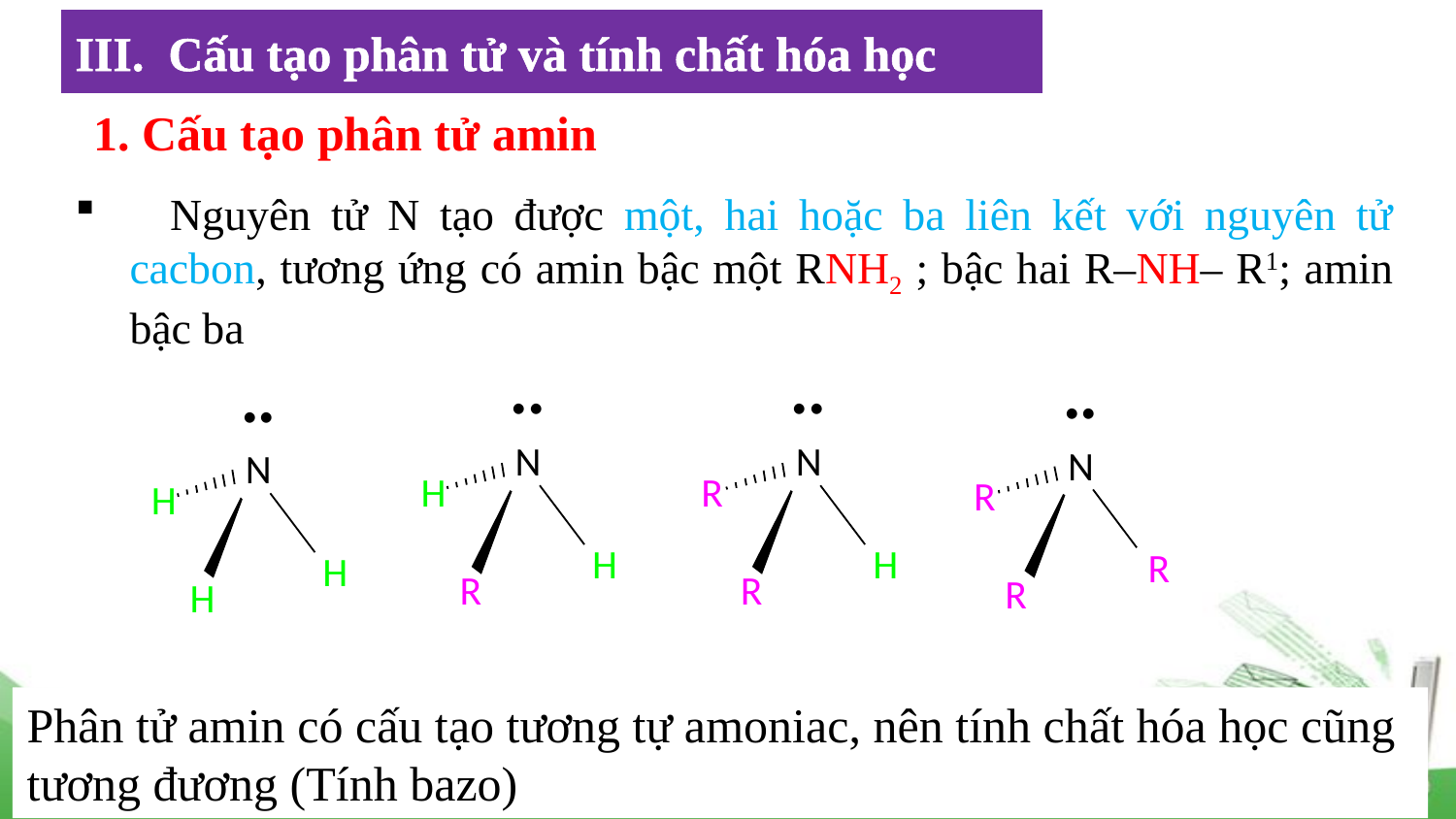

III.  Cấu tạo phân tử và tính chất hóa học
# 1. Cấu tạo phân tử amin
  Nguyên tử N tạo được một, hai hoặc ba liên kết với nguyên tử cacbon, tương ứng có amin bậc một RNH2 ; bậc hai R–NH– R1; amin bậc ba
.
.
.
.
.
.
.
.
N
N
N
N

H
R

R

H

H
H
R
H
R
R
R
H
Phân tử amin có cấu tạo tương tự amoniac, nên tính chất hóa học cũng tương đương (Tính bazo)